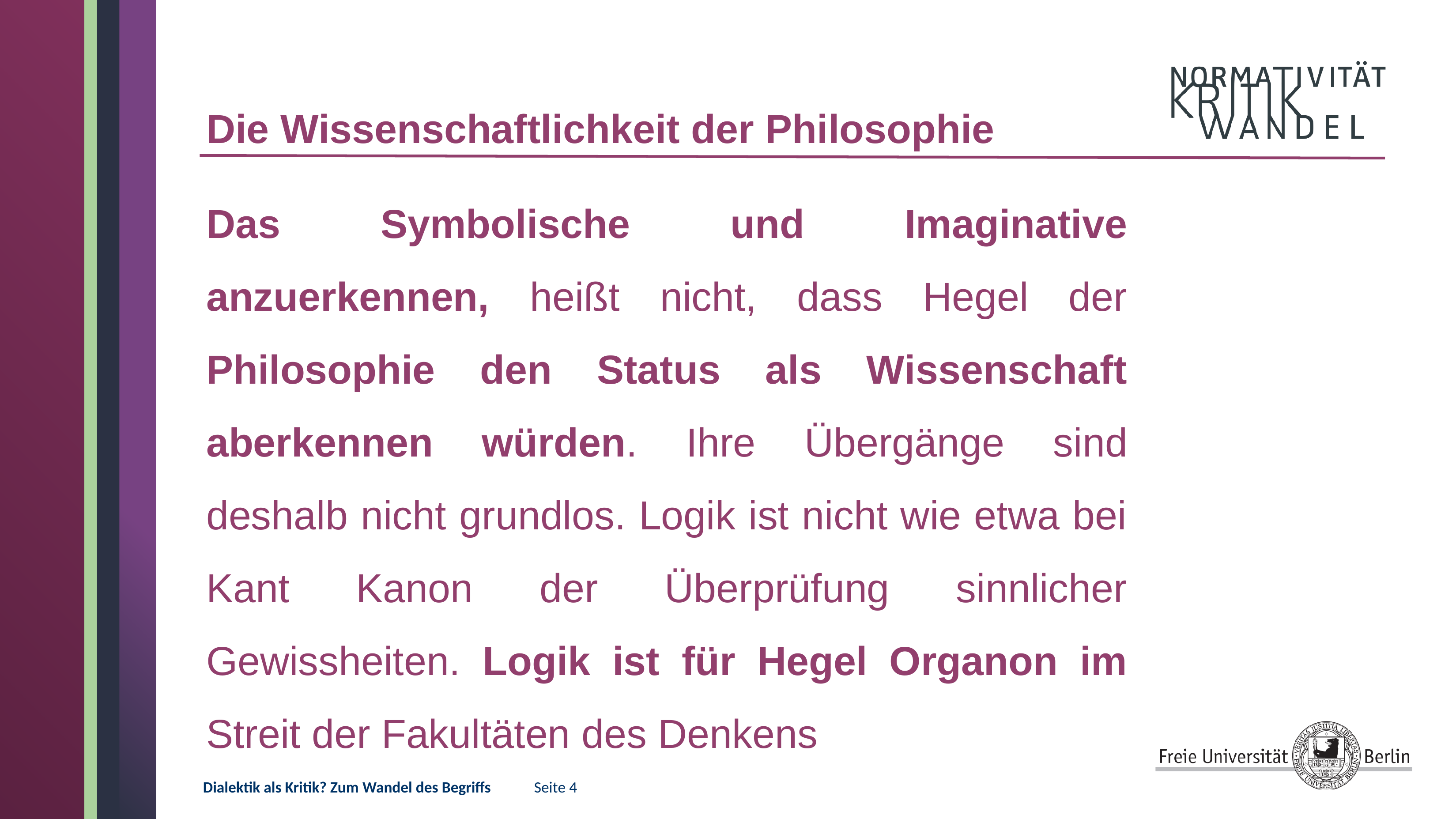

# Die Wissenschaftlichkeit der Philosophie
Das Symbolische und Imaginative anzuerkennen, heißt nicht, dass Hegel der Philosophie den Status als Wissenschaft aberkennen würden. Ihre Übergänge sind deshalb nicht grundlos. Logik ist nicht wie etwa bei Kant Kanon der Überprüfung sinnlicher Gewissheiten. Logik ist für Hegel Organon im Streit der Fakultäten des Denkens
Dialektik als Kritik? Zum Wandel des Begriffs 	Seite 4